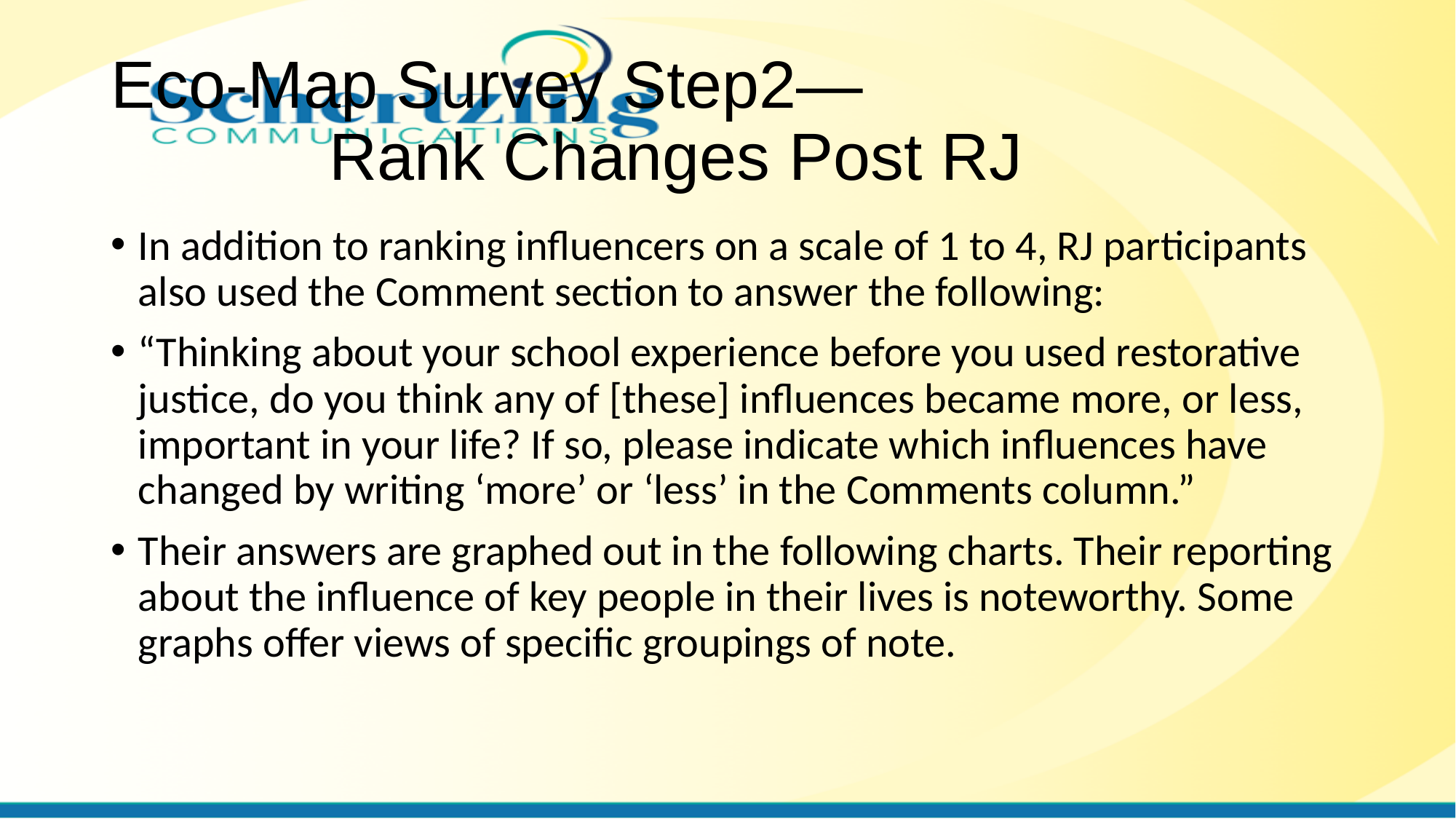

# Eco-Map Survey Step2— Rank Changes Post RJ
In addition to ranking influencers on a scale of 1 to 4, RJ participants also used the Comment section to answer the following:
“Thinking about your school experience before you used restorative justice, do you think any of [these] influences became more, or less, important in your life? If so, please indicate which influences have changed by writing ‘more’ or ‘less’ in the Comments column.”
Their answers are graphed out in the following charts. Their reporting about the influence of key people in their lives is noteworthy. Some graphs offer views of specific groupings of note.